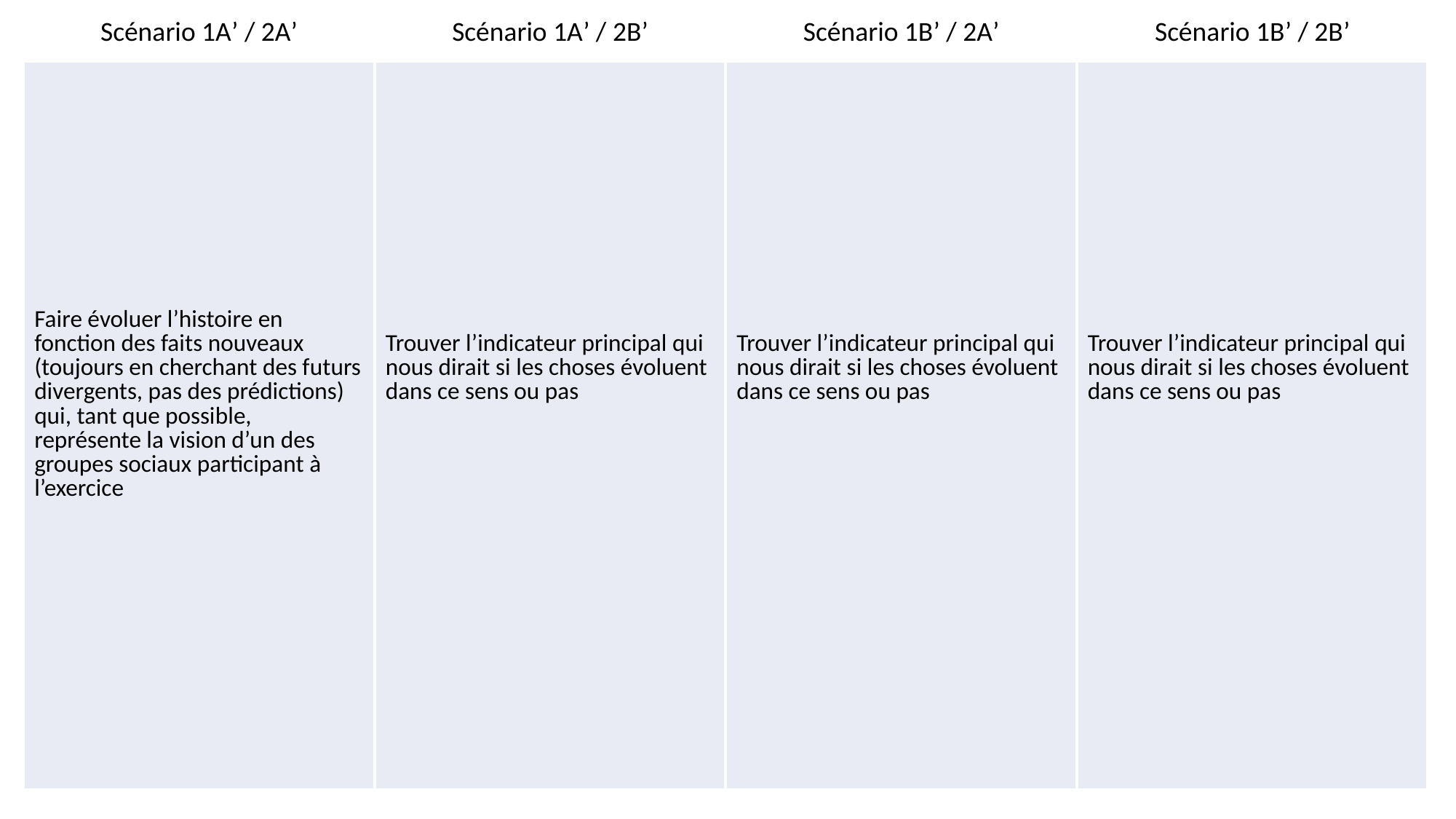

| Scénario 1A’ / 2A’ | Scénario 1A’ / 2B’ | Scénario 1B’ / 2A’ | Scénario 1B’ / 2B’ |
| --- | --- | --- | --- |
| Faire évoluer l’histoire en fonction des faits nouveaux (toujours en cherchant des futurs divergents, pas des prédictions) qui, tant que possible, représente la vision d’un des groupes sociaux participant à l’exercice | Trouver l’indicateur principal qui nous dirait si les choses évoluent dans ce sens ou pas | Trouver l’indicateur principal qui nous dirait si les choses évoluent dans ce sens ou pas | Trouver l’indicateur principal qui nous dirait si les choses évoluent dans ce sens ou pas |